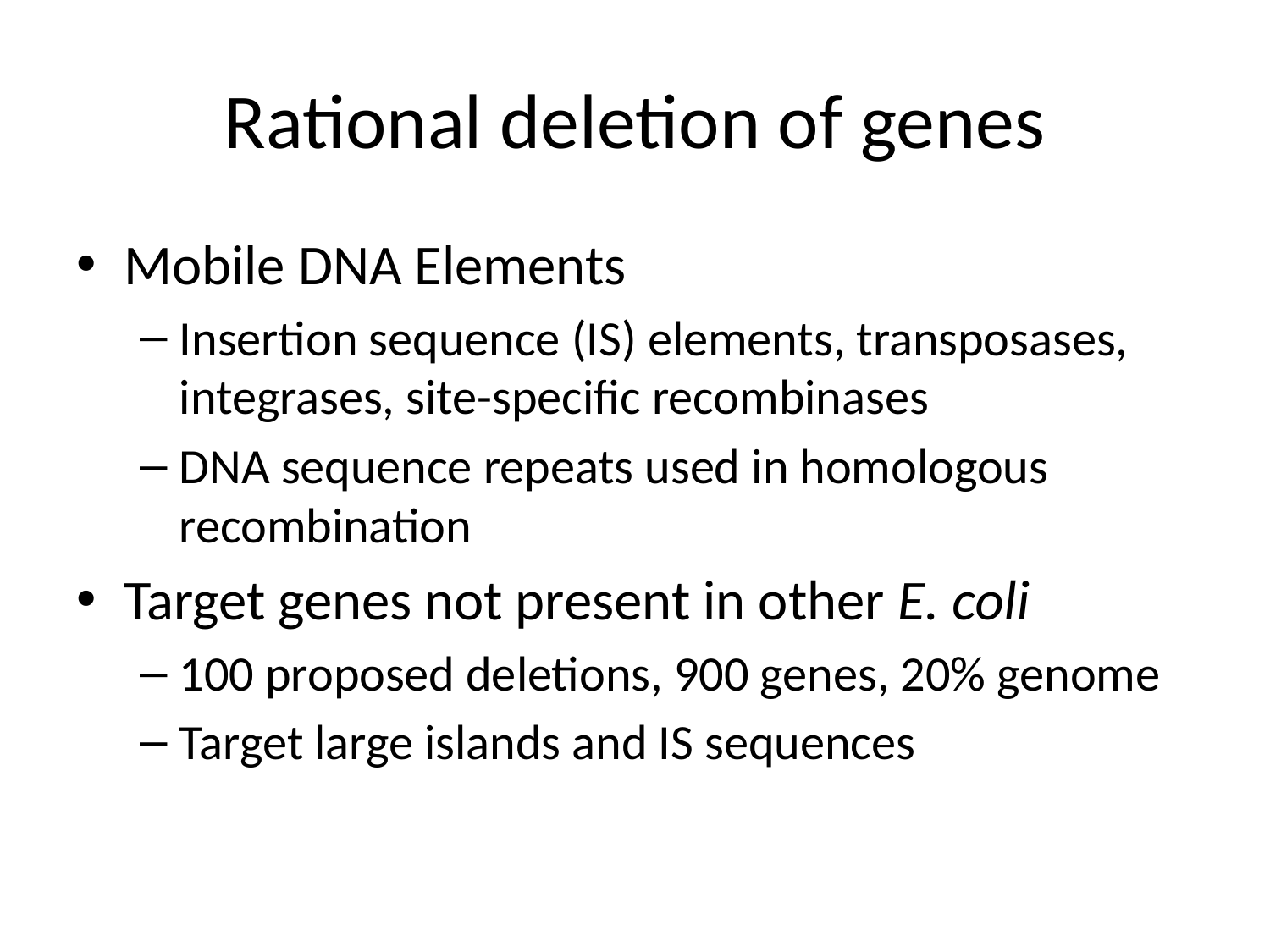

# Rational deletion of genes
Mobile DNA Elements
Insertion sequence (IS) elements, transposases, integrases, site-specific recombinases
DNA sequence repeats used in homologous recombination
Target genes not present in other E. coli
100 proposed deletions, 900 genes, 20% genome
Target large islands and IS sequences